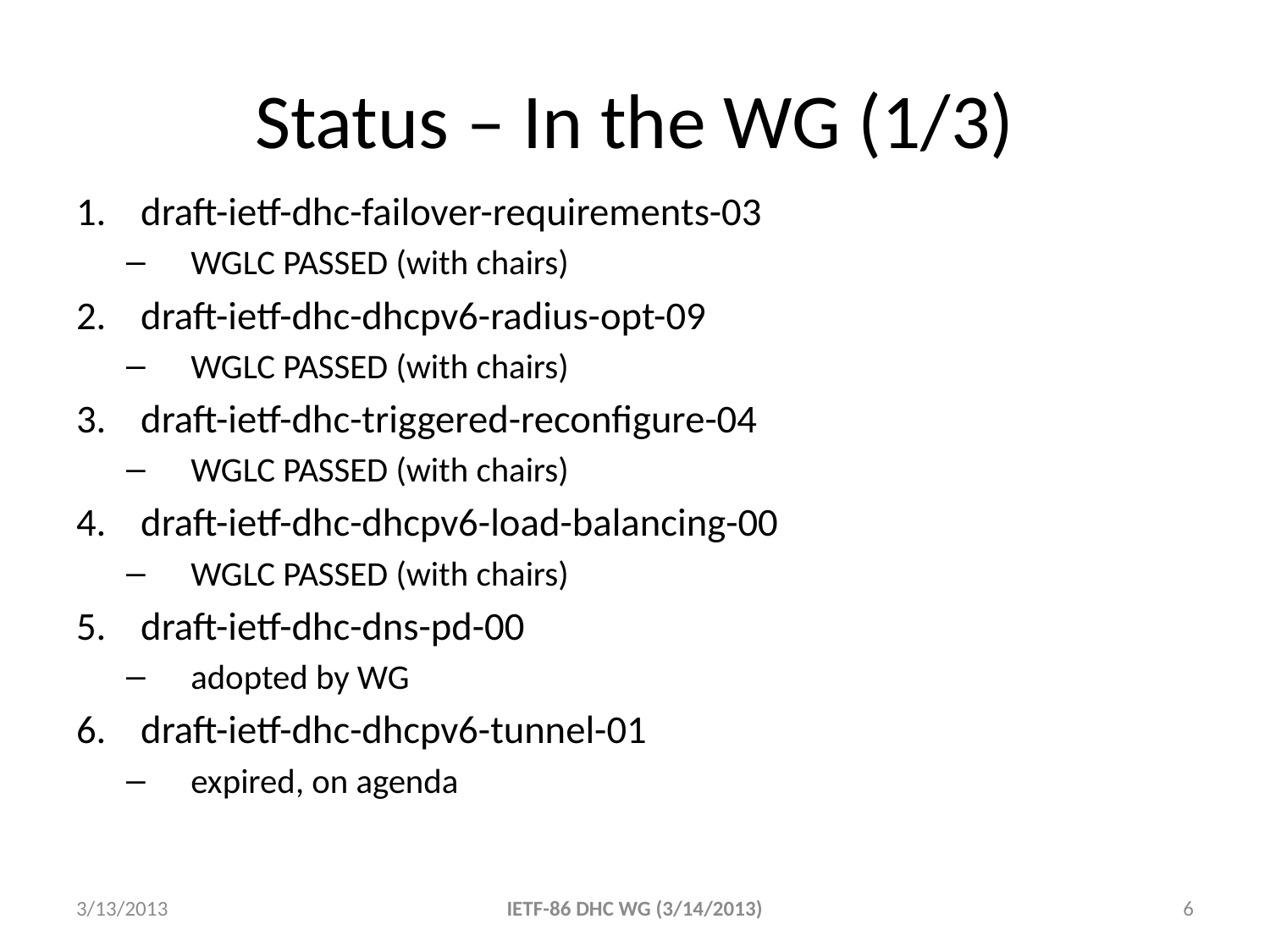

# Status – In the WG (1/3)
draft-ietf-dhc-failover-requirements-03
WGLC PASSED (with chairs)
draft-ietf-dhc-dhcpv6-radius-opt-09
WGLC PASSED (with chairs)
draft-ietf-dhc-triggered-reconfigure-04
WGLC PASSED (with chairs)
draft-ietf-dhc-dhcpv6-load-balancing-00
WGLC PASSED (with chairs)
draft-ietf-dhc-dns-pd-00
adopted by WG
draft-ietf-dhc-dhcpv6-tunnel-01
expired, on agenda
3/13/2013
IETF-86 DHC WG (3/14/2013)
6